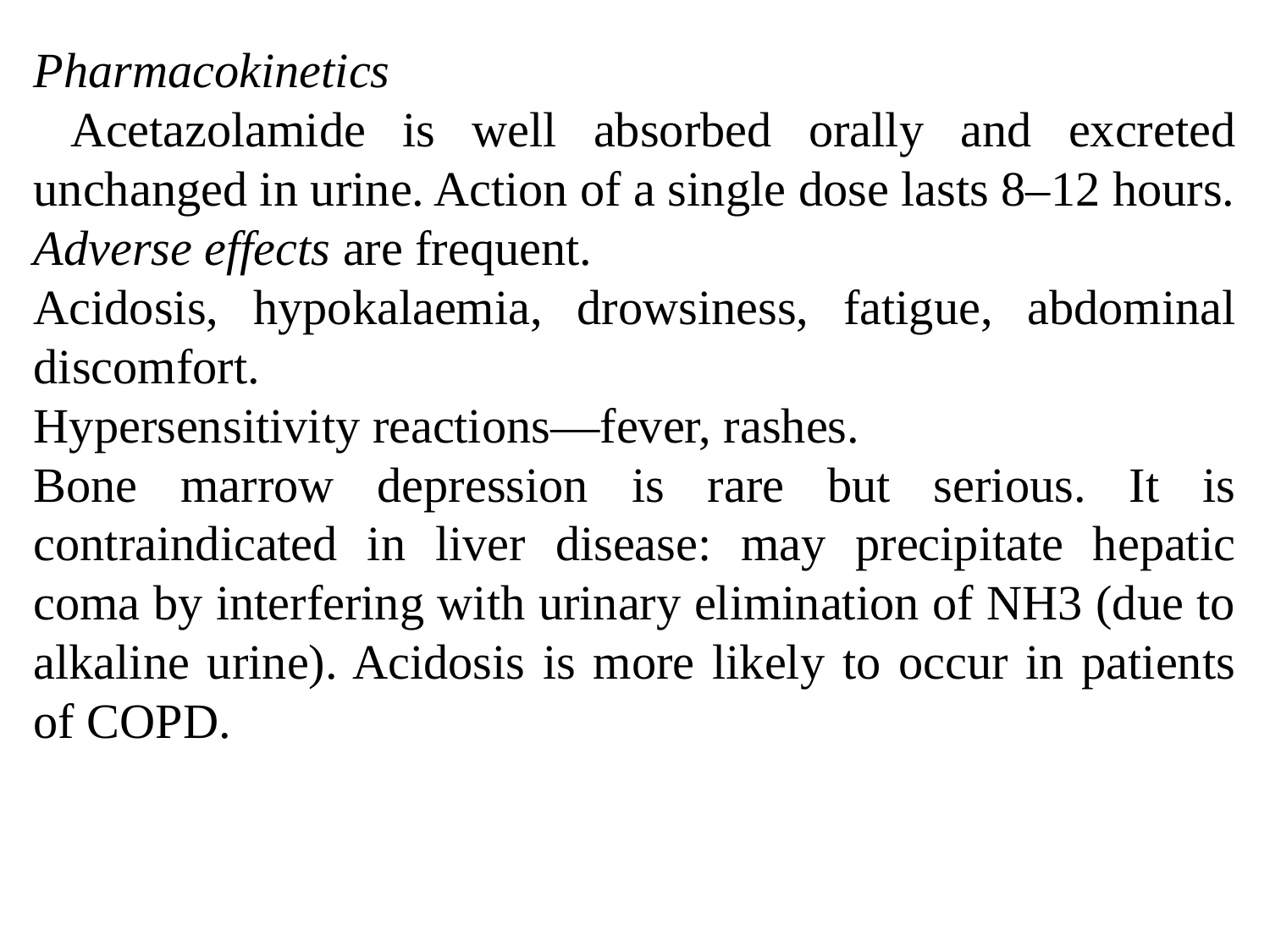

Pharmacokinetics
 Acetazolamide is well absorbed orally and excreted unchanged in urine. Action of a single dose lasts 8–12 hours.
Adverse effects are frequent.
Acidosis, hypokalaemia, drowsiness, fatigue, abdominal discomfort.
Hypersensitivity reactions—fever, rashes.
Bone marrow depression is rare but serious. It is contraindicated in liver disease: may precipitate hepatic coma by interfering with urinary elimination of NH3 (due to alkaline urine). Acidosis is more likely to occur in patients of COPD.